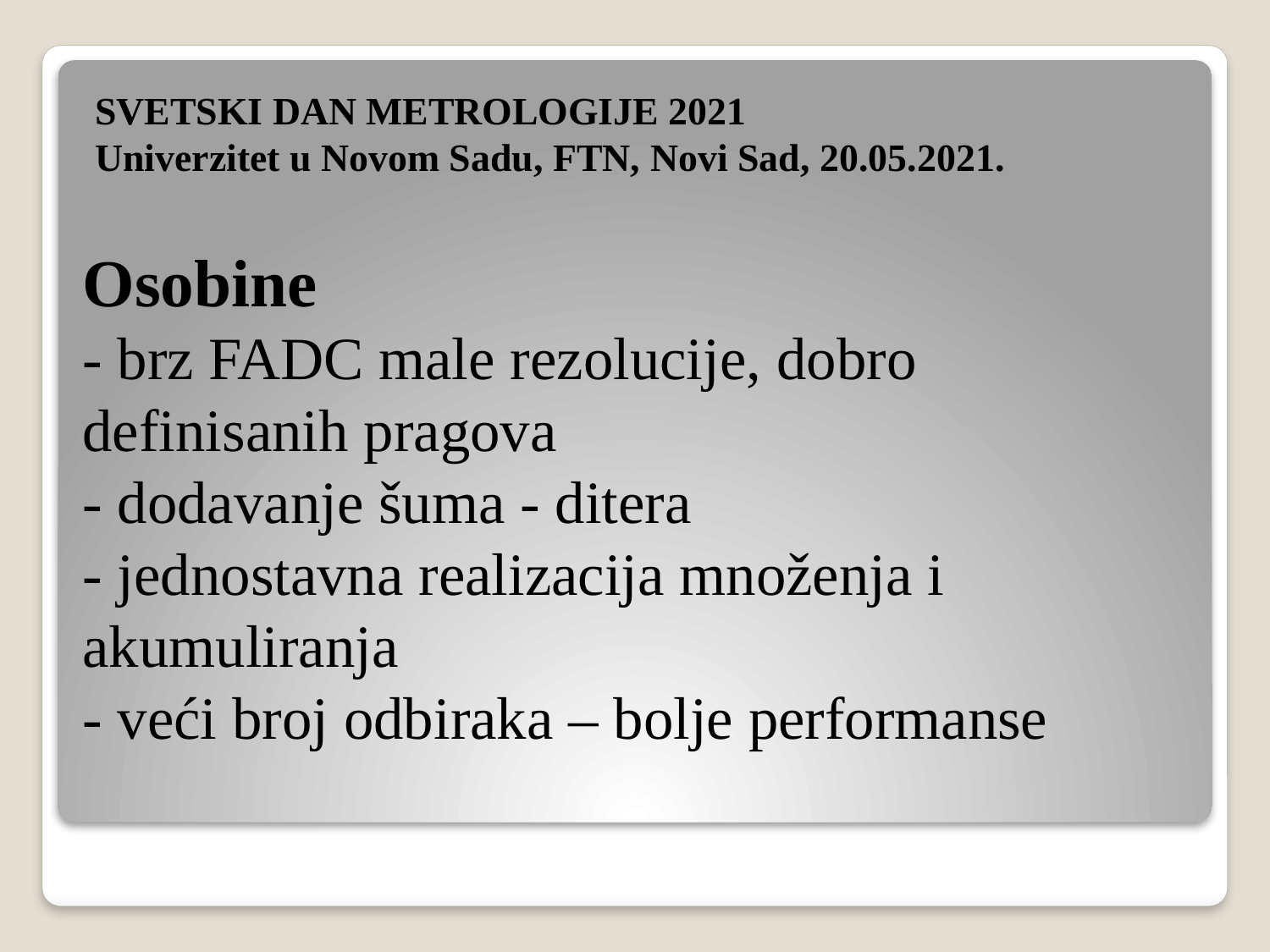

SVETSKI DAN METROLOGIJE 2021
Univerzitet u Novom Sadu, FTN, Novi Sad, 20.05.2021.
# Osobine - brz FADC male rezolucije, dobro definisanih pragova - dodavanje šuma - ditera - jednostavna realizacija množenja i akumuliranja - veći broj odbiraka – bolje performanse